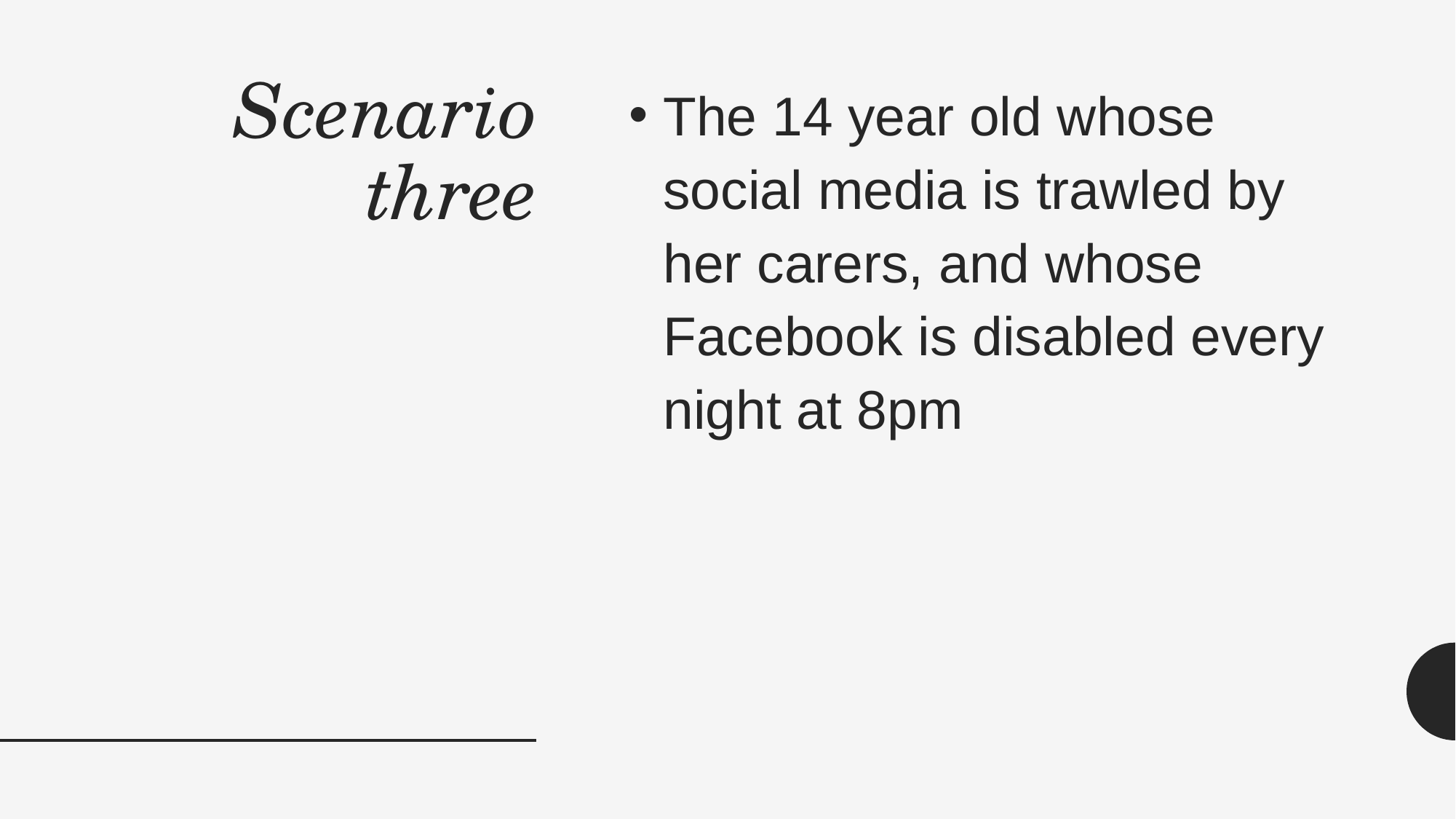

# Scenario three
The 14 year old whose social media is trawled by her carers, and whose Facebook is disabled every night at 8pm